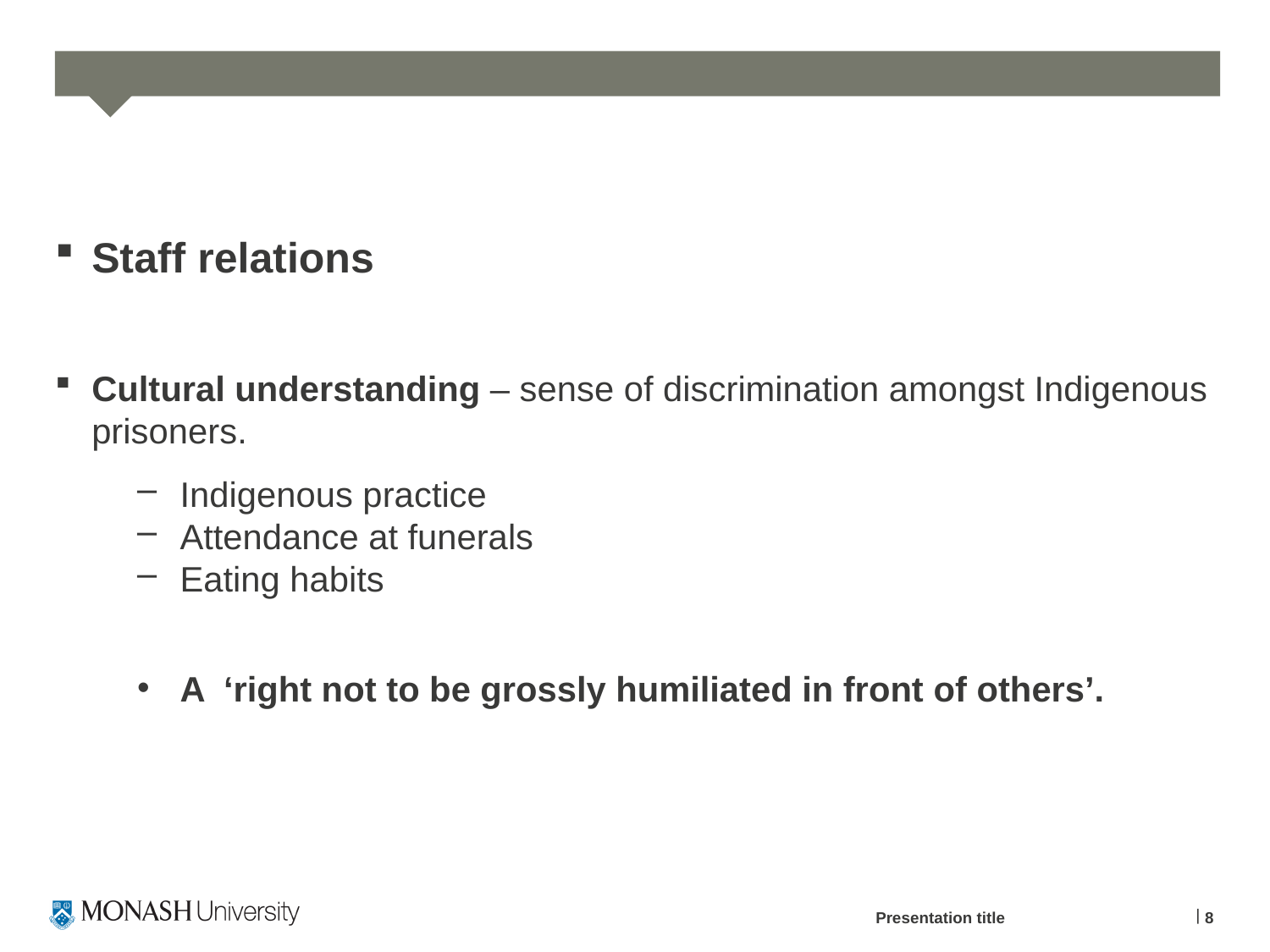

#
Staff relations

Cultural understanding – sense of discrimination amongst Indigenous prisoners.
Indigenous practice
Attendance at funerals
Eating habits

A  ‘right not to be grossly humiliated in front of others’.

Presentation title
8